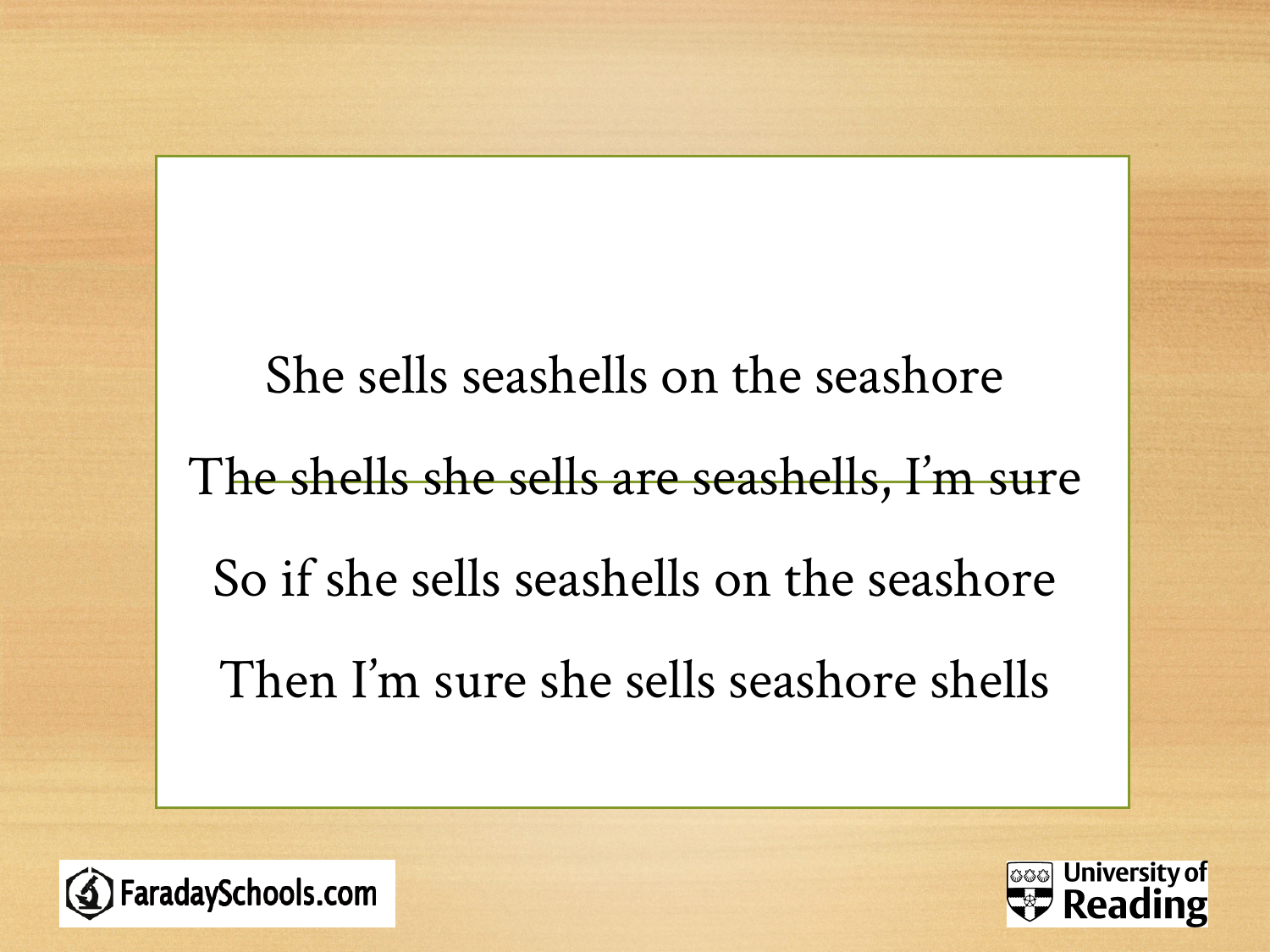

She sells seashells on the seashore
The shells she sells are seashells, I’m sure
So if she sells seashells on the seashore
Then I’m sure she sells seashore shells